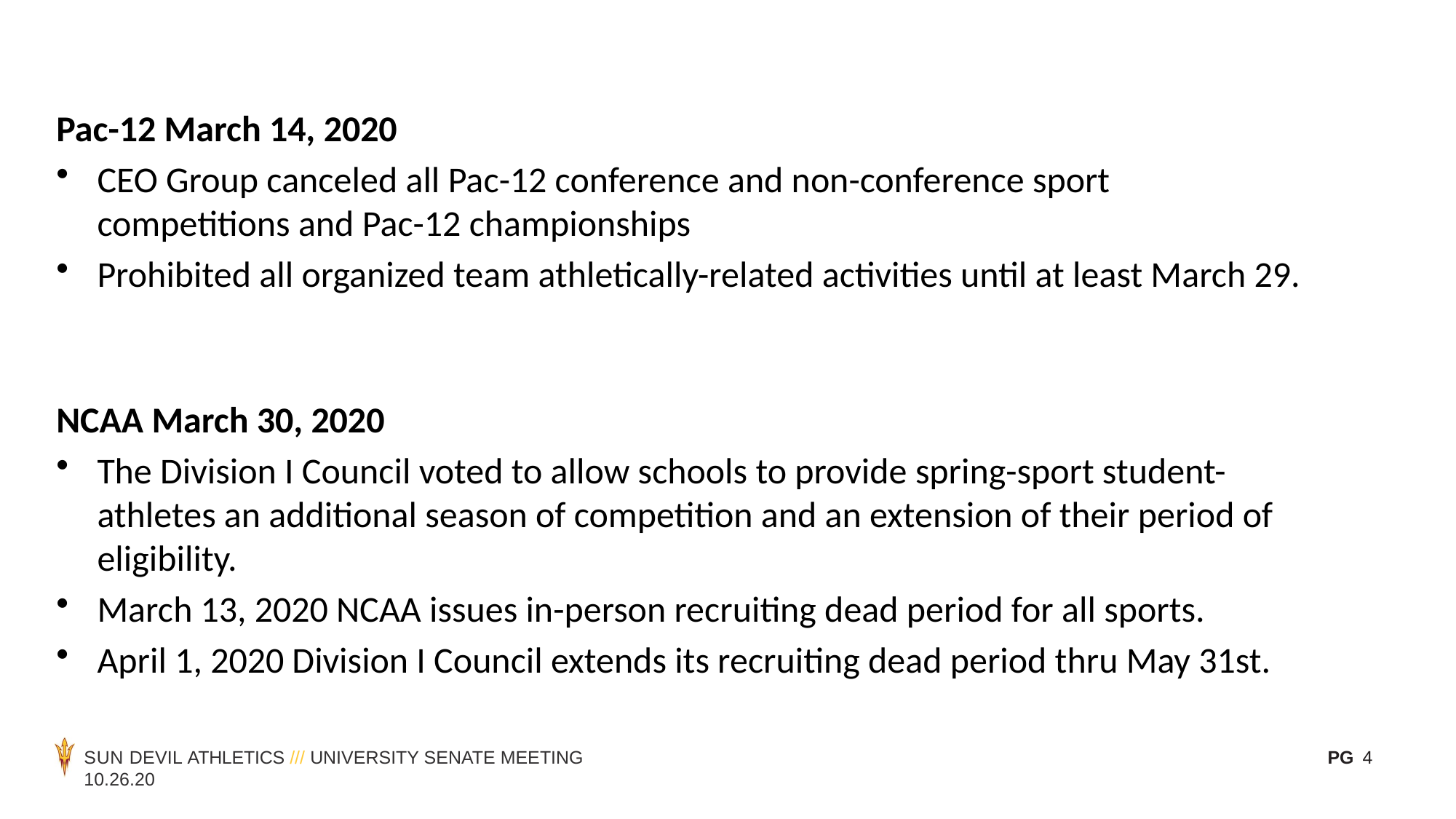

Pac-12 March 14, 2020
CEO Group canceled all Pac-12 conference and non-conference sport competitions and Pac-12 championships
Prohibited all organized team athletically-related activities until at least March 29.

NCAA March 30, 2020
The Division I Council voted to allow schools to provide spring-sport student-athletes an additional season of competition and an extension of their period of eligibility.
March 13, 2020 NCAA issues in-person recruiting dead period for all sports.
April 1, 2020 Division I Council extends its recruiting dead period thru May 31st.

SUN DEVIL ATHLETICS /// UNIVERSITY SENATE MEETING 10.26.20
PG 4